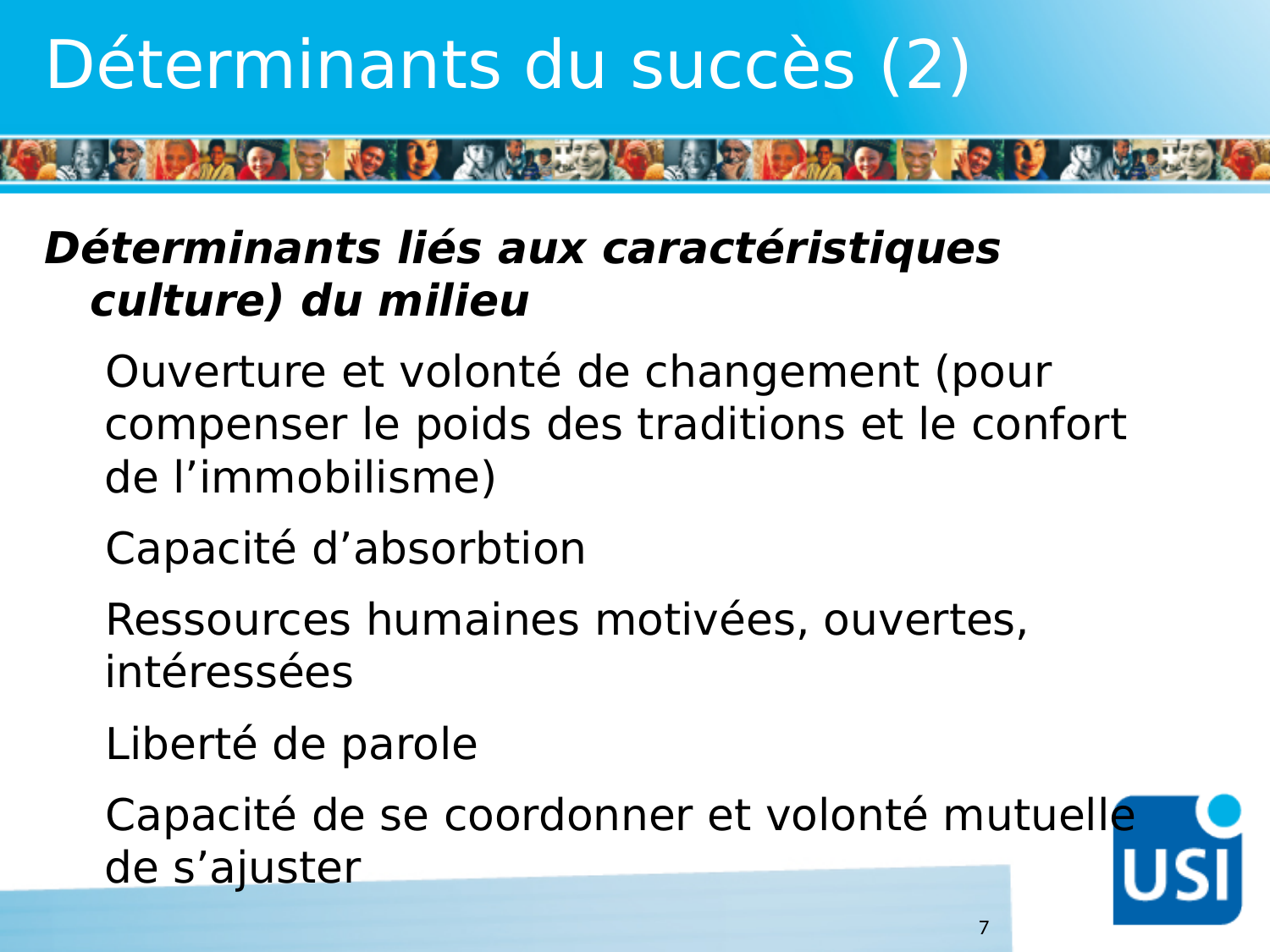

# Déterminants du succès (2)
Déterminants liés aux caractéristiques culture) du milieu
Ouverture et volonté de changement (pour compenser le poids des traditions et le confort de l’immobilisme)
Capacité d’absorbtion
Ressources humaines motivées, ouvertes, intéressées
Liberté de parole
Capacité de se coordonner et volonté mutuelle de s’ajuster

7